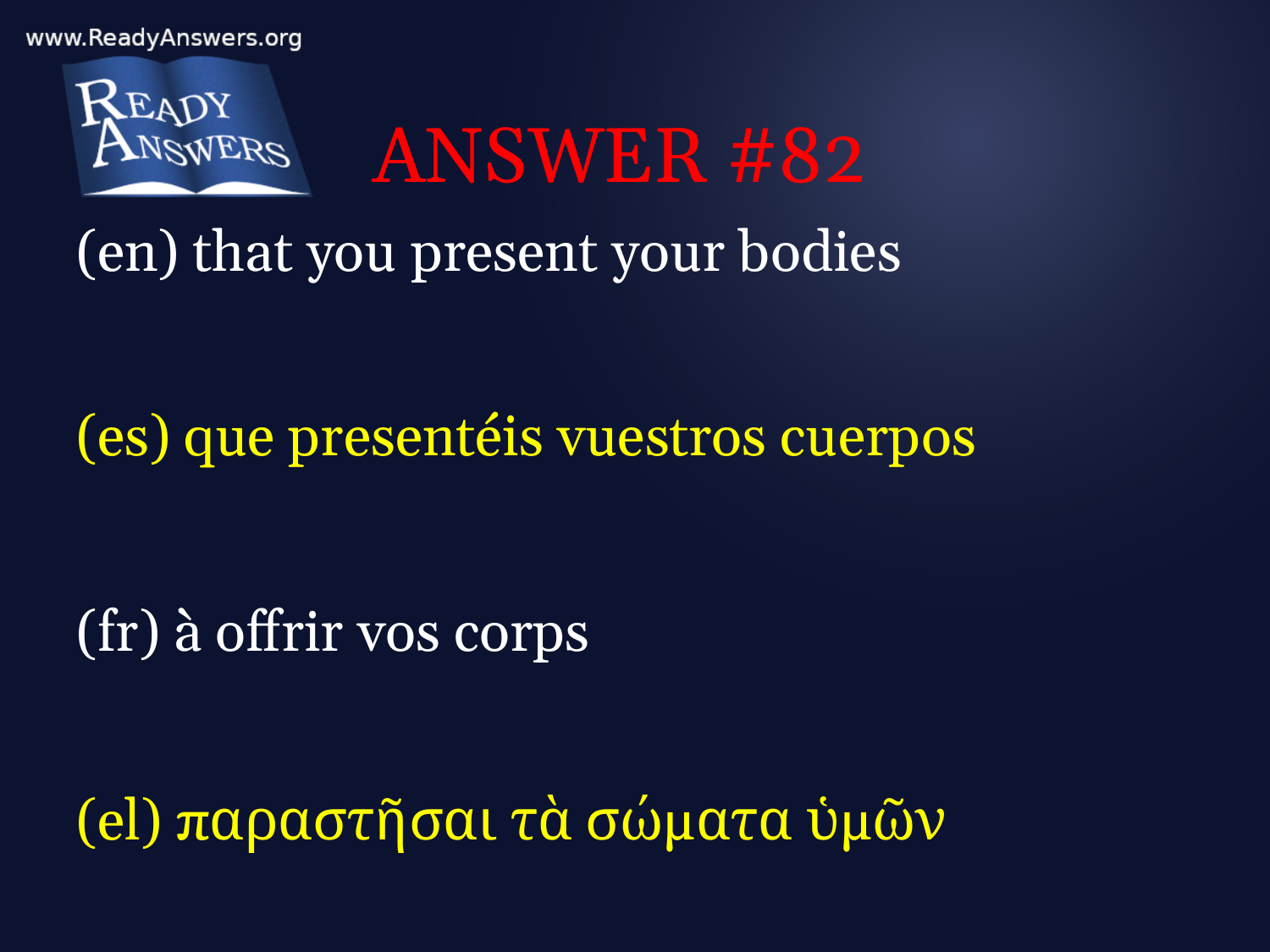

# ANSWER #82
(en) that you present your bodies
(es) que presentéis vuestros cuerpos
(fr) à offrir vos corps
(el) παραστῆσαι τὰ σώματα ὑμῶν